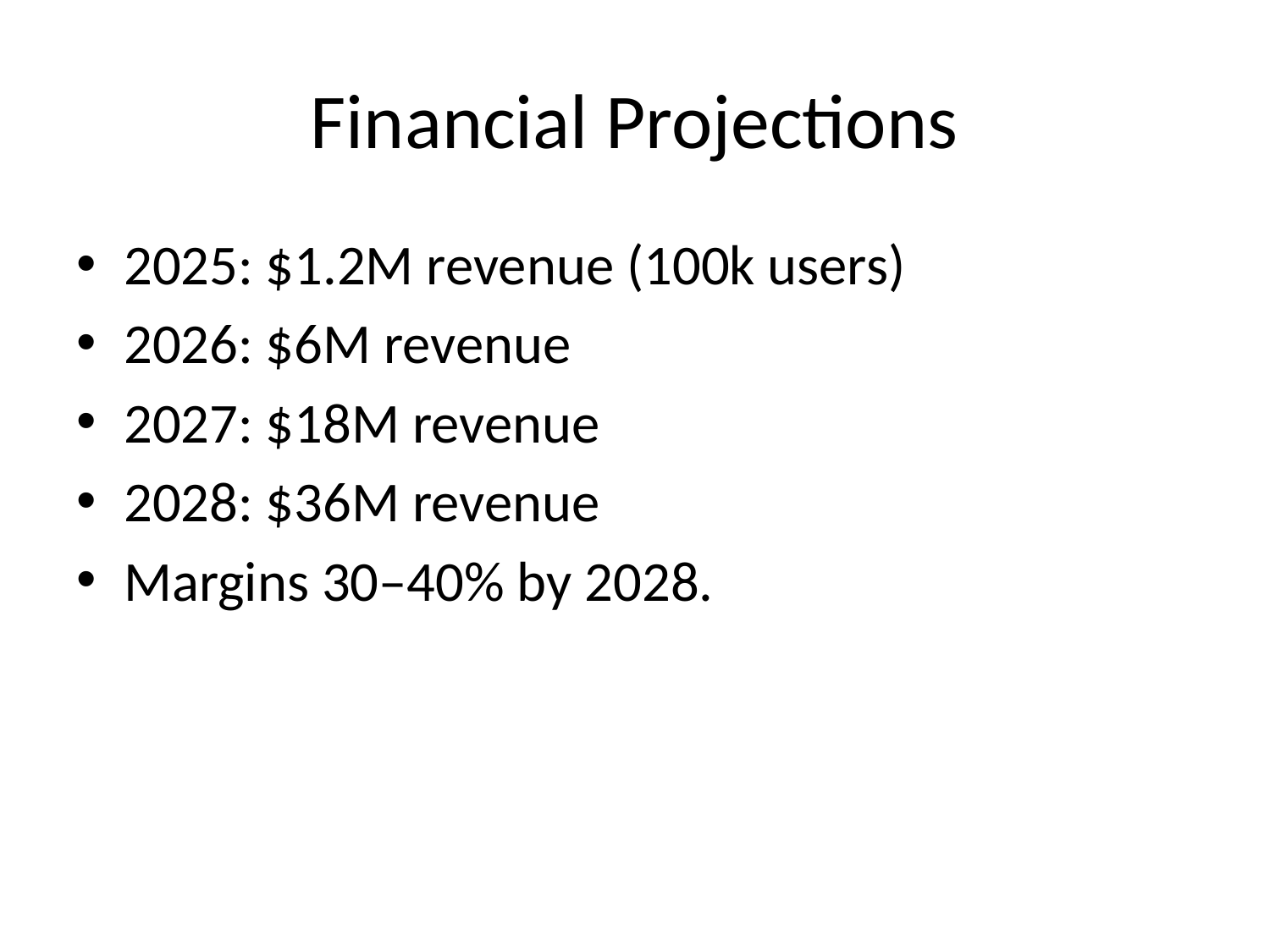

# Financial Projections
2025: $1.2M revenue (100k users)
2026: $6M revenue
2027: $18M revenue
2028: $36M revenue
Margins 30–40% by 2028.